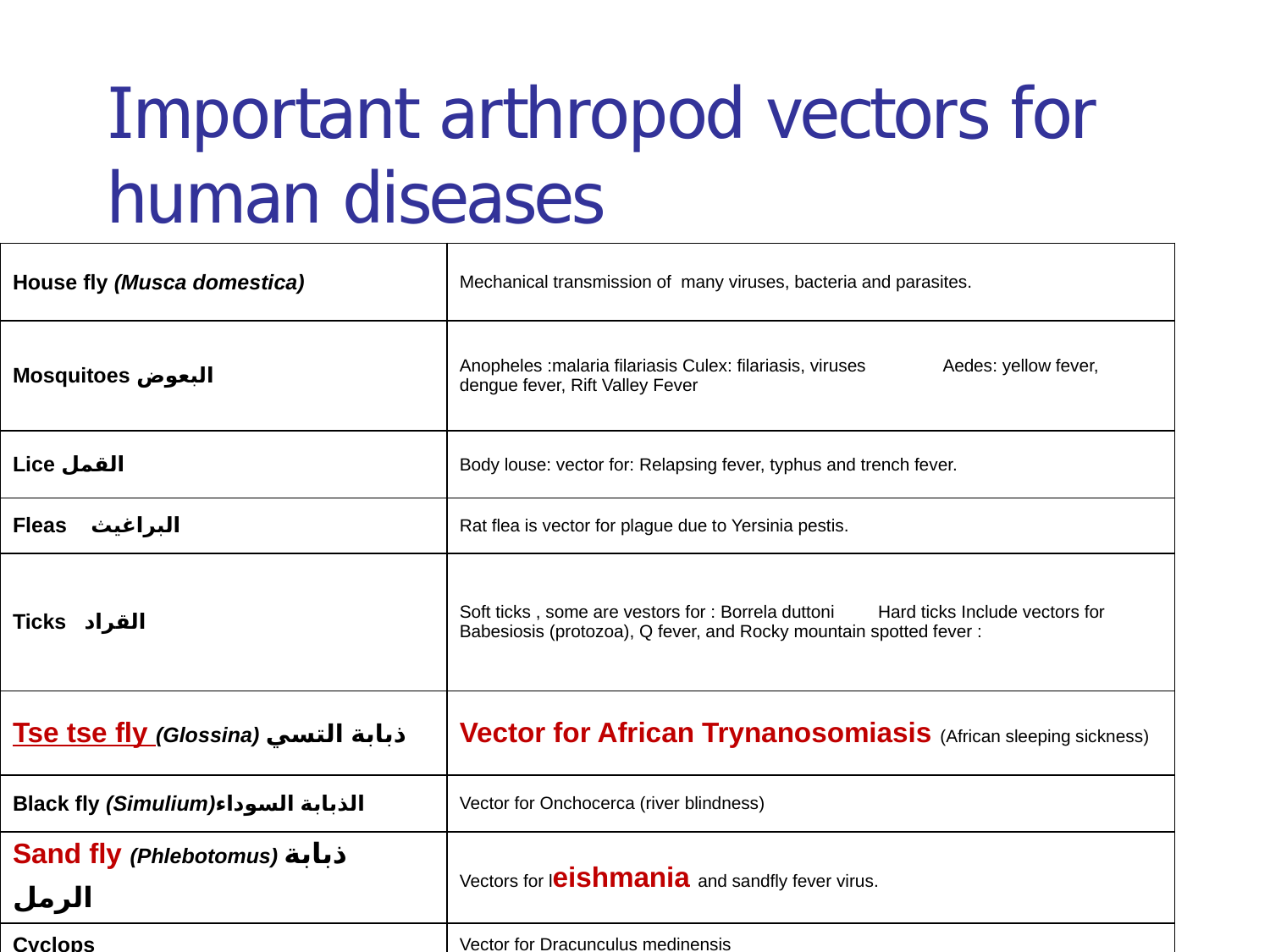

# Important arthropod vectors for human diseases
| House fly (Musca domestica) | Mechanical transmission of many viruses, bacteria and parasites. |
| --- | --- |
| Mosquitoes البعوض | Anopheles :malaria filariasis Culex: filariasis, viruses Aedes: yellow fever, dengue fever, Rift Valley Fever |
| Lice القمل | Body louse: vector for: Relapsing fever, typhus and trench fever. |
| Fleas البراغيث | Rat flea is vector for plague due to Yersinia pestis. |
| Ticks القراد | Soft ticks , some are vestors for : Borrela duttoni Hard ticks Include vectors for Babesiosis (protozoa), Q fever, and Rocky mountain spotted fever : |
| Tse tse fly (Glossina) ذبابة التسي | Vector for African Trynanosomiasis (African sleeping sickness) |
| Black fly (Simulium)الذبابة السوداء | Vector for Onchocerca (river blindness) |
| Sand fly (Phlebotomus) ذبابة الرمل | Vectors for leishmania and sandfly fever virus. |
| Cyclops | Vector for Dracunculus medinensis |